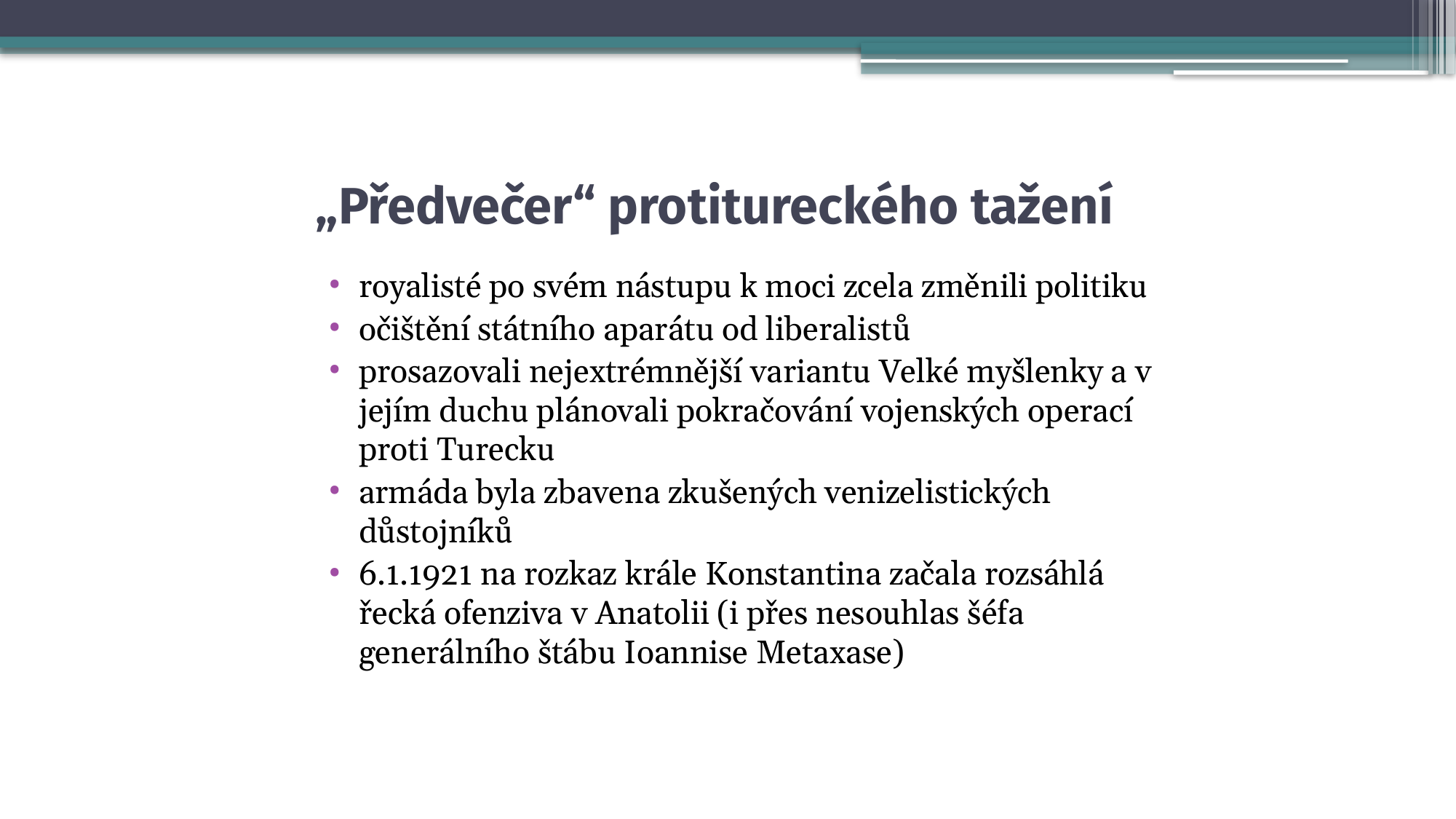

# „Předvečer“ protitureckého tažení
royalisté po svém nástupu k moci zcela změnili politiku
očištění státního aparátu od liberalistů
prosazovali nejextrémnější variantu Velké myšlenky a v jejím duchu plánovali pokračování vojenských operací proti Turecku
armáda byla zbavena zkušených venizelistických důstojníků
6.1.1921 na rozkaz krále Konstantina začala rozsáhlá řecká ofenziva v Anatolii (i přes nesouhlas šéfa generálního štábu Ioannise Metaxase)